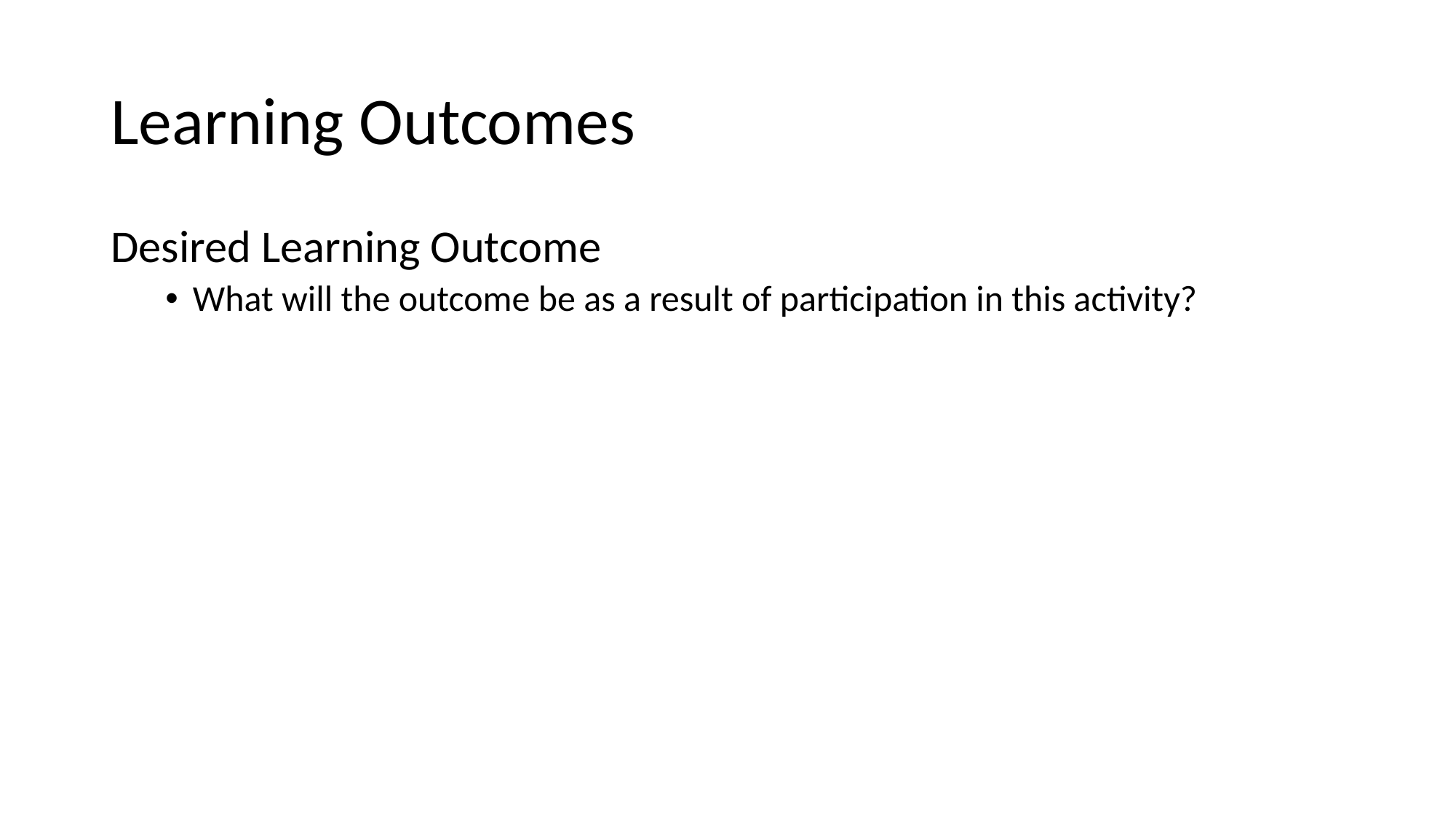

# Learning Outcomes
Desired Learning Outcome
What will the outcome be as a result of participation in this activity?